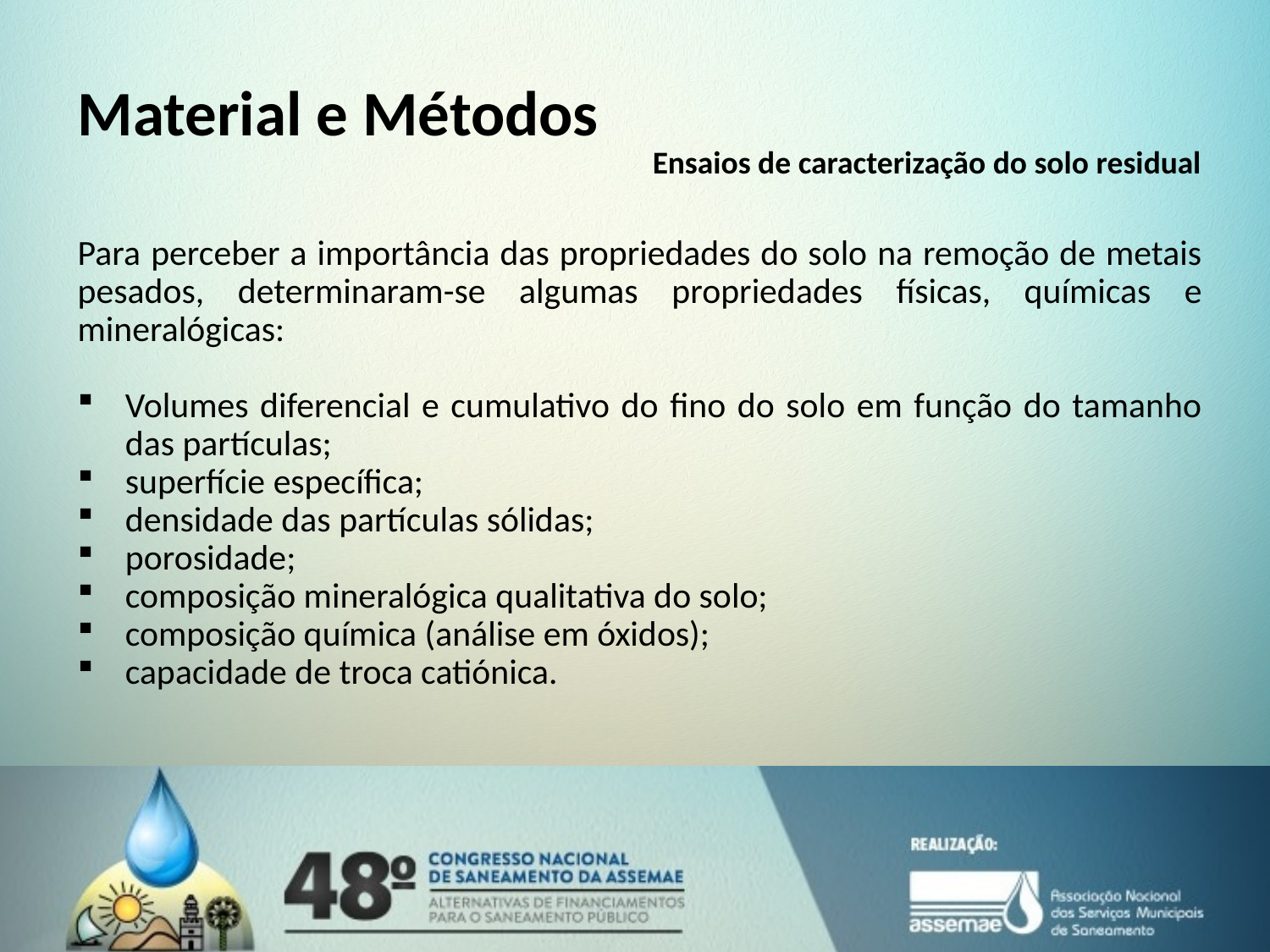

Material e Métodos
Ensaios de caracterização do solo residual
Para perceber a importância das propriedades do solo na remoção de metais pesados, determinaram-se algumas propriedades físicas, químicas e mineralógicas:

Volumes diferencial e cumulativo do fino do solo em função do tamanho das partículas;
superfície específica;
densidade das partículas sólidas;
porosidade;
composição mineralógica qualitativa do solo;
composição química (análise em óxidos);
capacidade de troca catiónica.